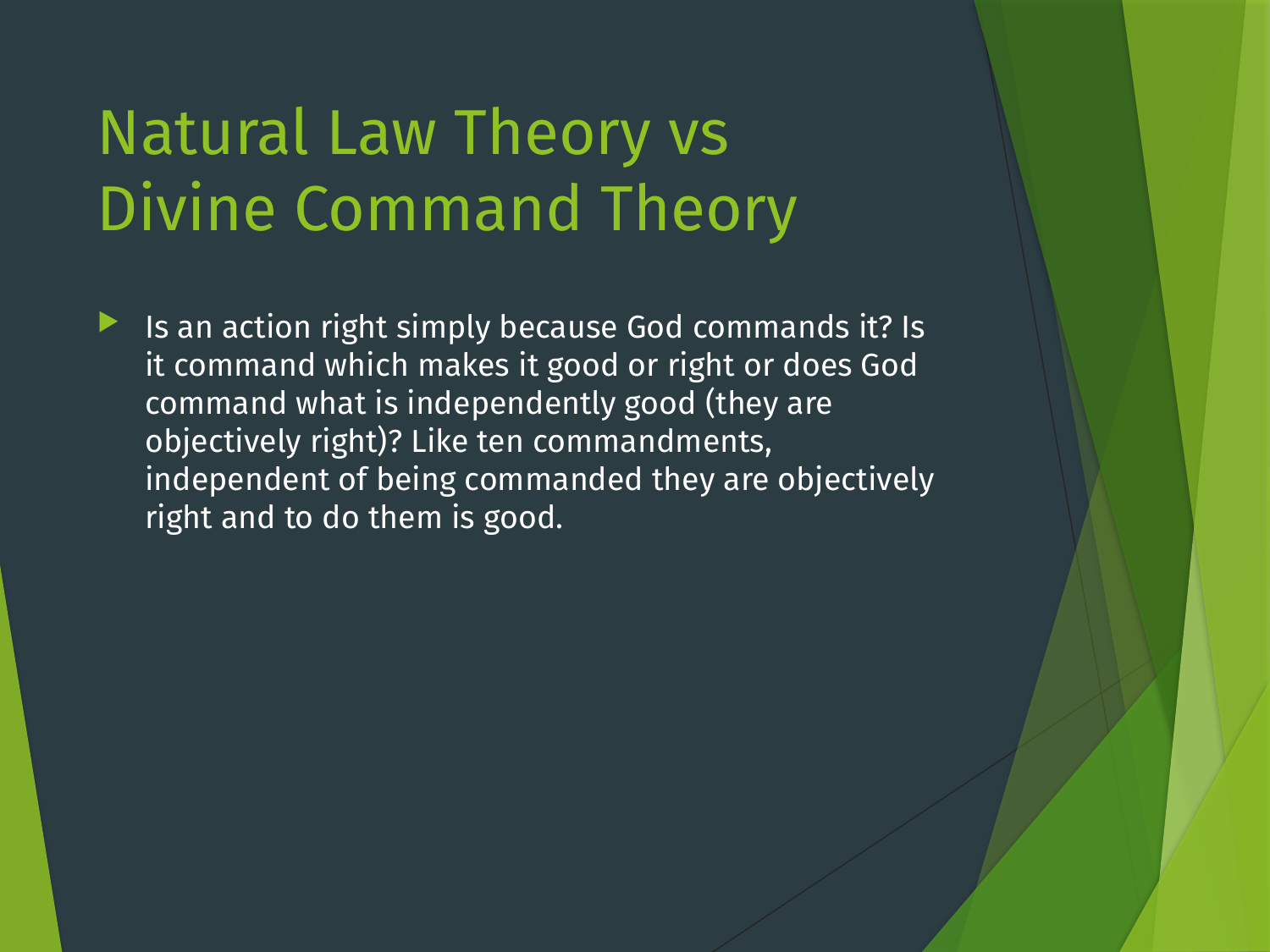

# Natural Law Theory vs Divine Command Theory
Is an action right simply because God commands it? Is it command which makes it good or right or does God command what is independently good (they are objectively right)? Like ten commandments, independent of being commanded they are objectively right and to do them is good.